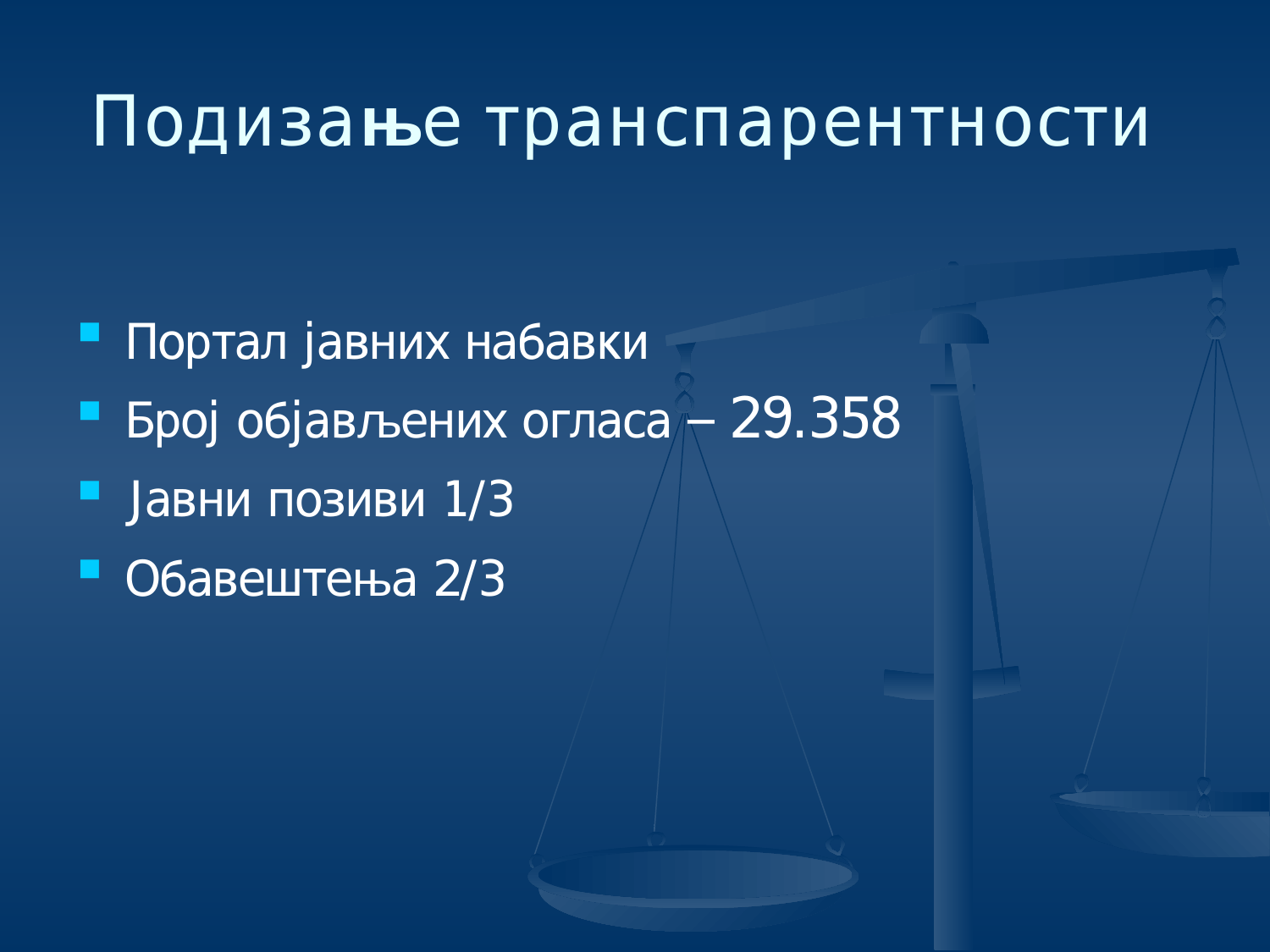

# Подизање транспарентности
Портал јавних набавки
Број објављених огласа – 29.358
Јавни позиви 1/3
Обавештења 2/3